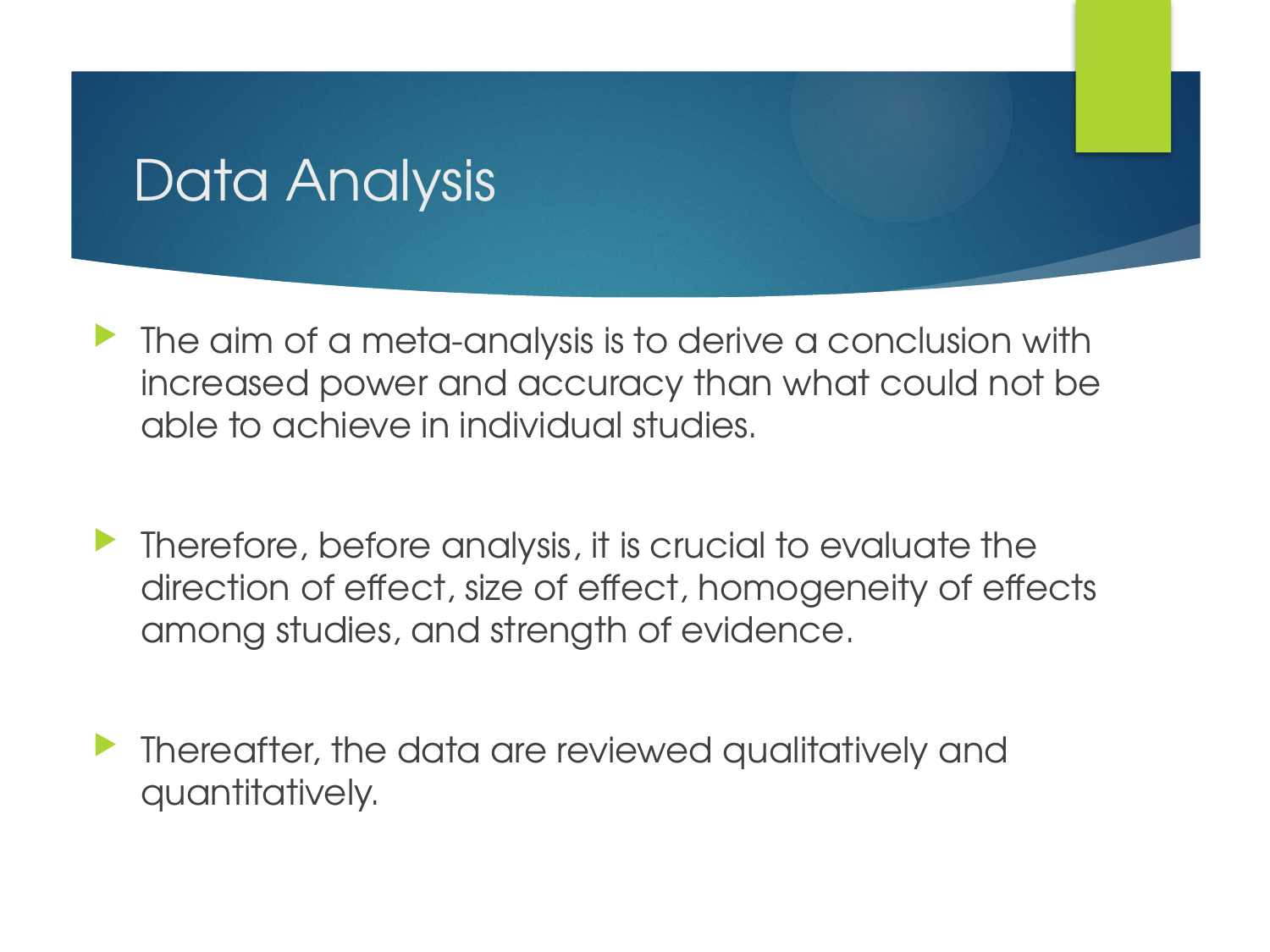

# Data Analysis
The aim of a meta-analysis is to derive a conclusion with increased power and accuracy than what could not be able to achieve in individual studies.

Therefore, before analysis, it is crucial to evaluate the direction of effect, size of effect, homogeneity of effects among studies, and strength of evidence.

Thereafter, the data are reviewed qualitatively and quantitatively.